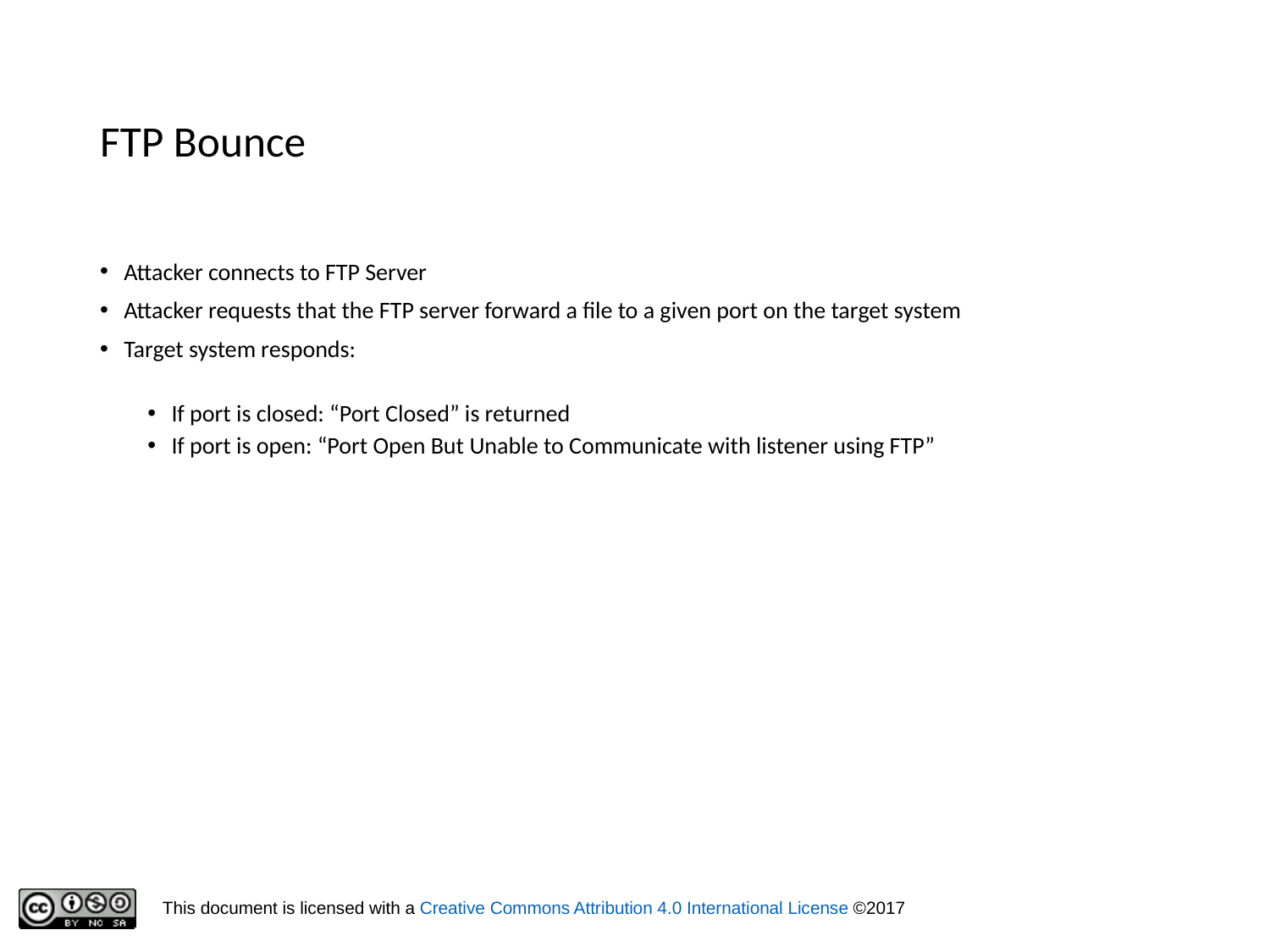

# FTP Bounce
Attacker connects to FTP Server
Attacker requests that the FTP server forward a file to a given port on the target system
Target system responds:

If port is closed: “Port Closed” is returned
If port is open: “Port Open But Unable to Communicate with listener using FTP”